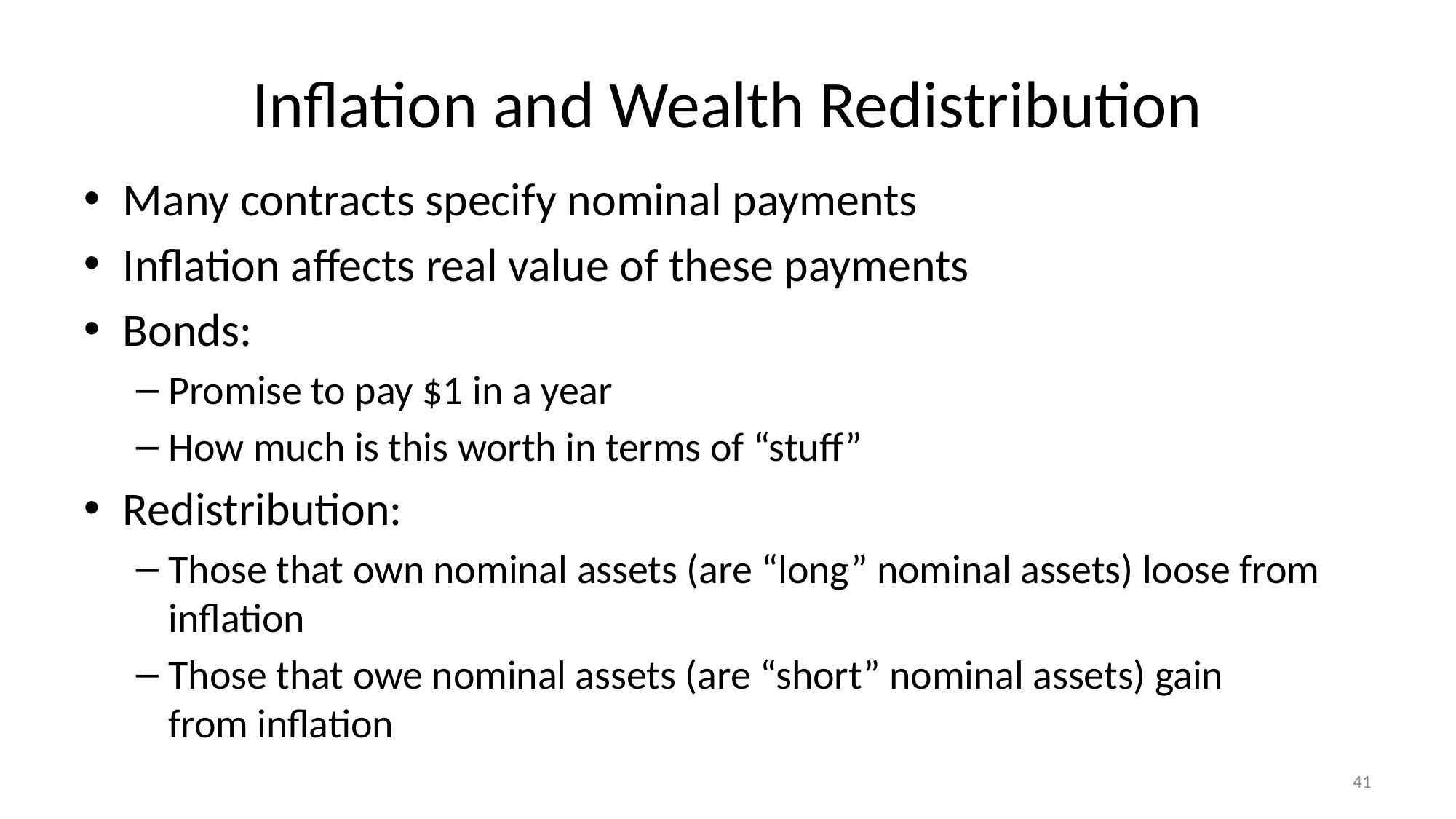

# Inflation and Wealth Redistribution
Many contracts specify nominal payments
Inflation affects real value of these payments
Bonds:
Promise to pay $1 in a year
How much is this worth in terms of “stuff”
Redistribution:
Those that own nominal assets (are “long” nominal assets) loose from inflation
Those that owe nominal assets (are “short” nominal assets) gain
from inflation
41